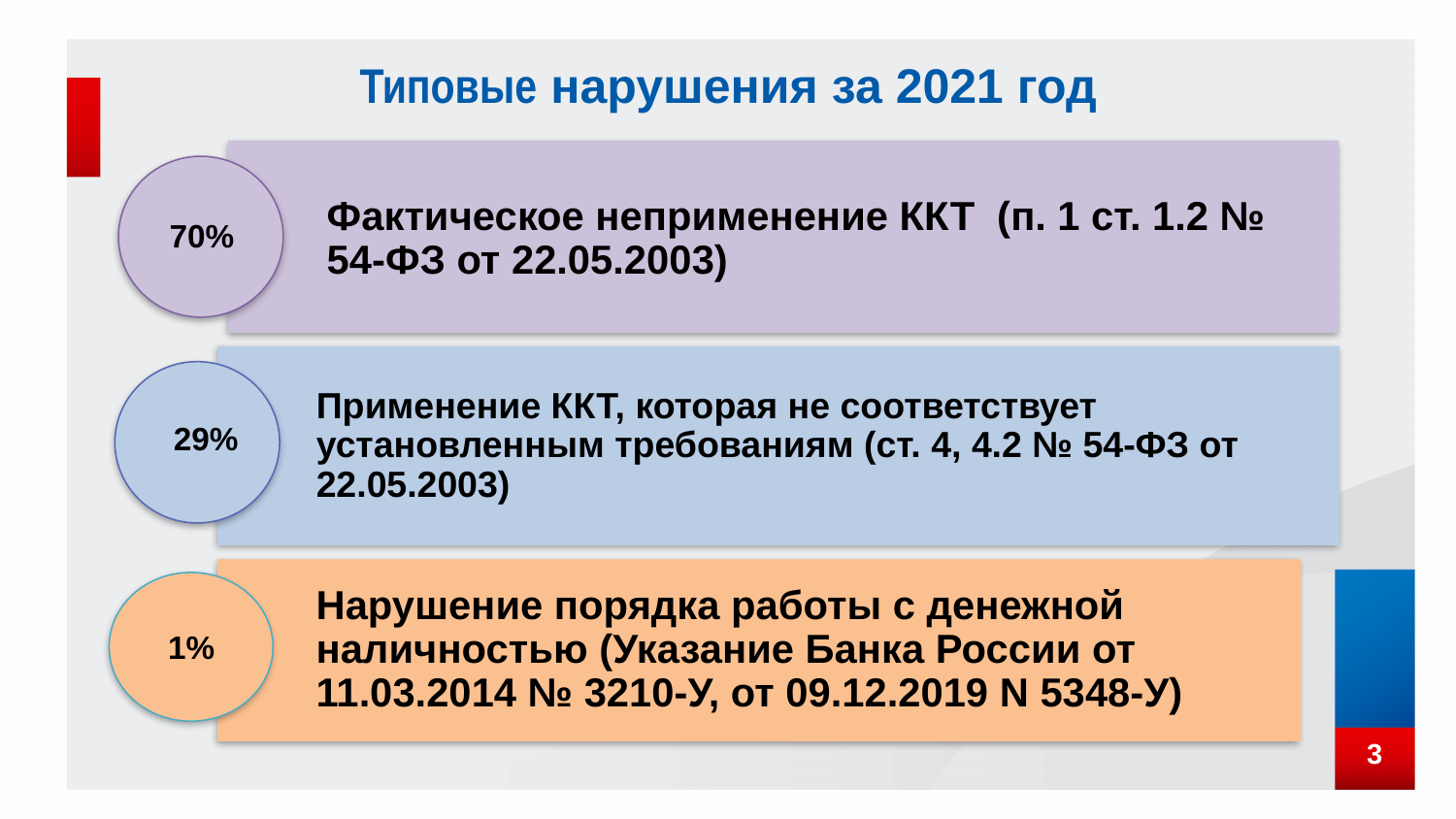

# Типовые нарушения за 2021 год

Фактическое неприменение ККТ  (п. 1 ст. 1.2 № 54-ФЗ от 22.05.2003)

Применение ККТ, которая не соответствует установленным требованиям (ст. 4, 4.2 № 54-ФЗ от 22.05.2003)

Нарушение порядка работы с денежной наличностью (Указание Банка России от 11.03.2014 № 3210-У, от 09.12.2019 N 5348-У)

 70%
29%
 1%
3